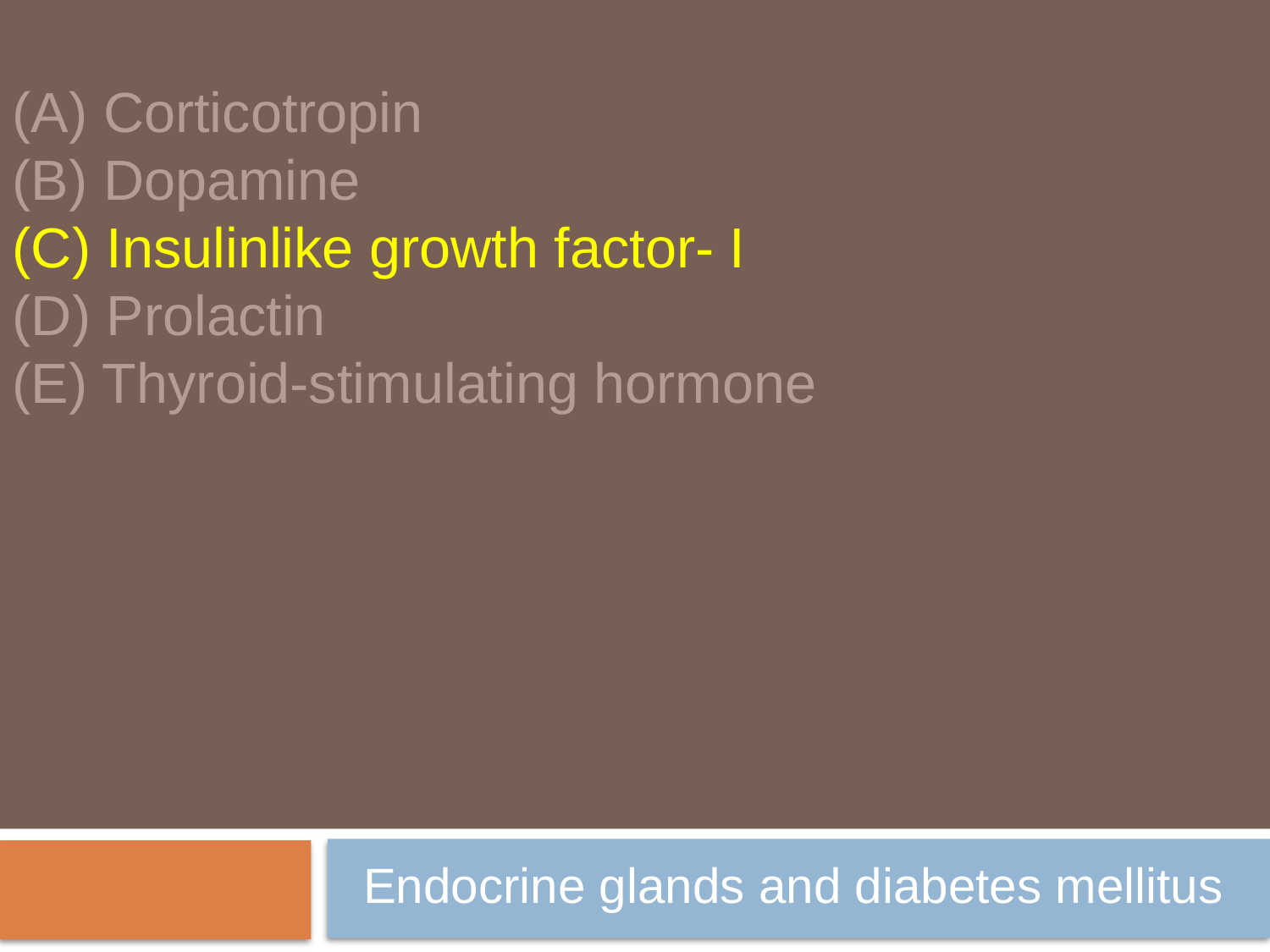

(A) Corticotropin
(B) Dopamine
(C) Insulinlike growth factor- I
(D) Prolactin
(E) Thyroid-stimulating hormone
Endocrine glands and diabetes mellitus